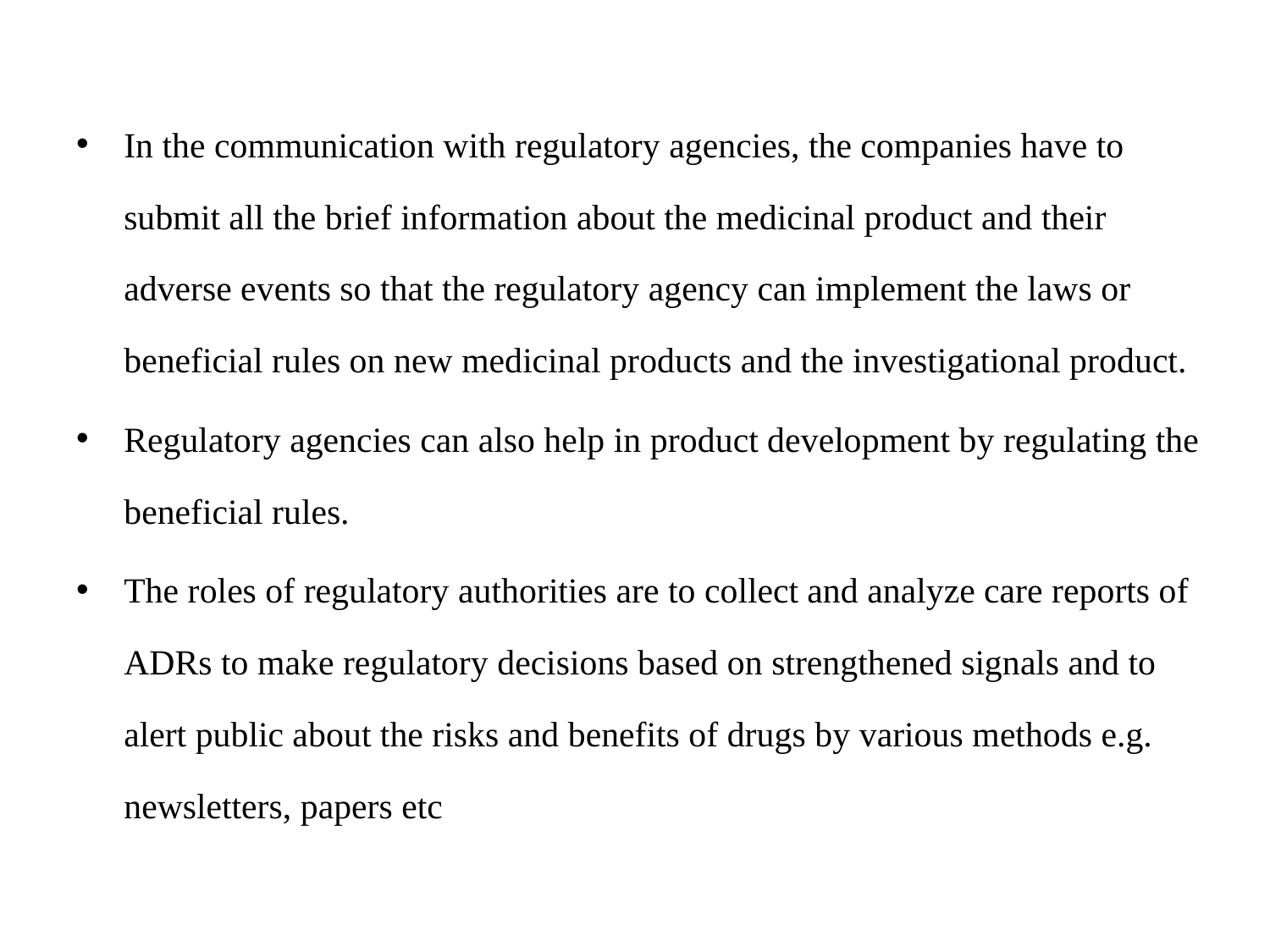

In the communication with regulatory agencies, the companies have to submit all the brief information about the medicinal product and their adverse events so that the regulatory agency can implement the laws or beneficial rules on new medicinal products and the investigational product.
Regulatory agencies can also help in product development by regulating the beneficial rules.
The roles of regulatory authorities are to collect and analyze care reports of ADRs to make regulatory decisions based on strengthened signals and to alert public about the risks and benefits of drugs by various methods e.g. newsletters, papers etc